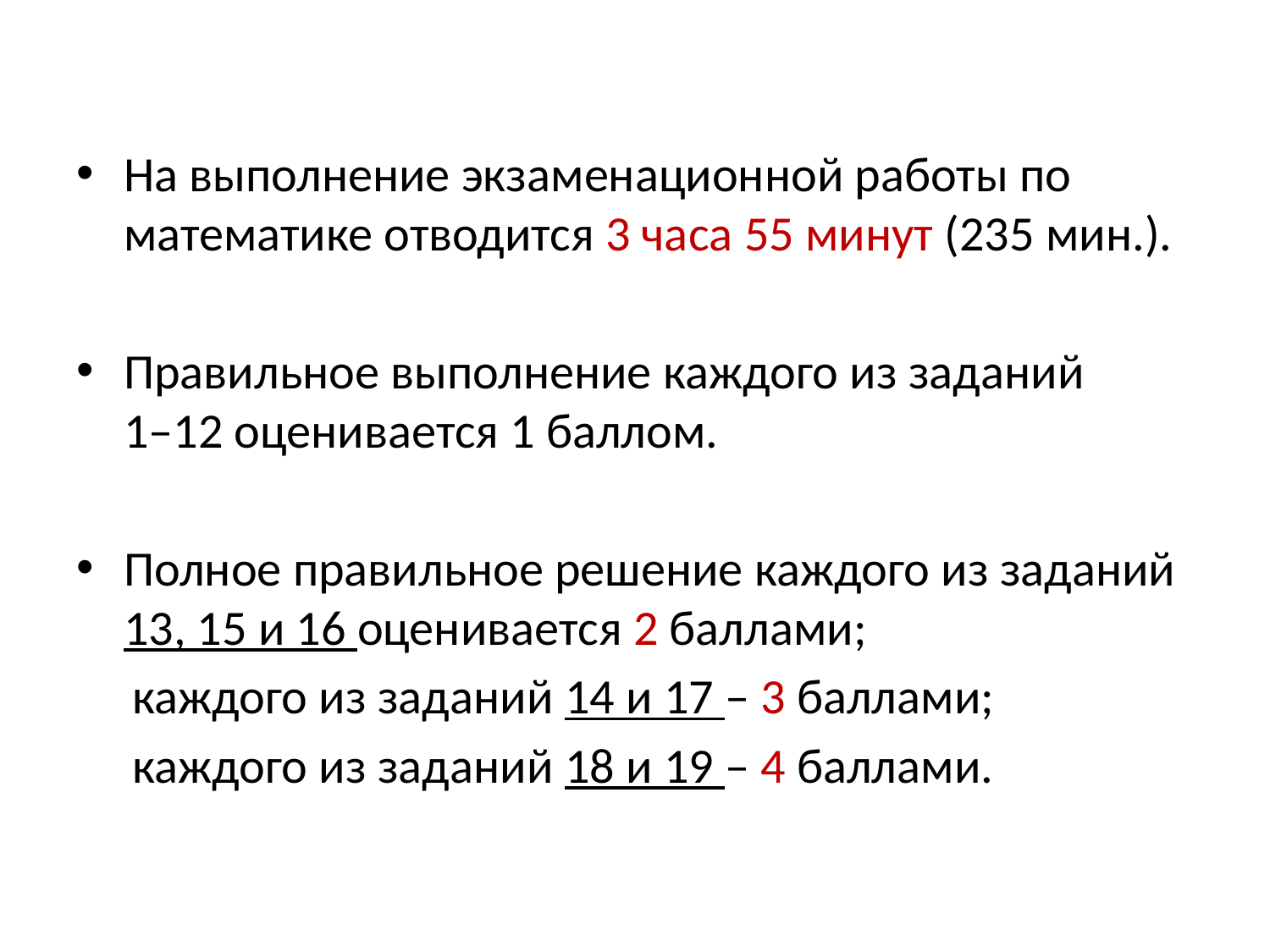

#
На выполнение экзаменационной работы по математике отводится 3 часа 55 минут (235 мин.).

Правильное выполнение каждого из заданий      1–12 оценивается 1 баллом.

Полное правильное решение каждого из заданий 13, 15 и 16 оценивается 2 баллами;
     каждого из заданий 14 и 17 – 3 баллами;
     каждого из заданий 18 и 19 – 4 баллами.